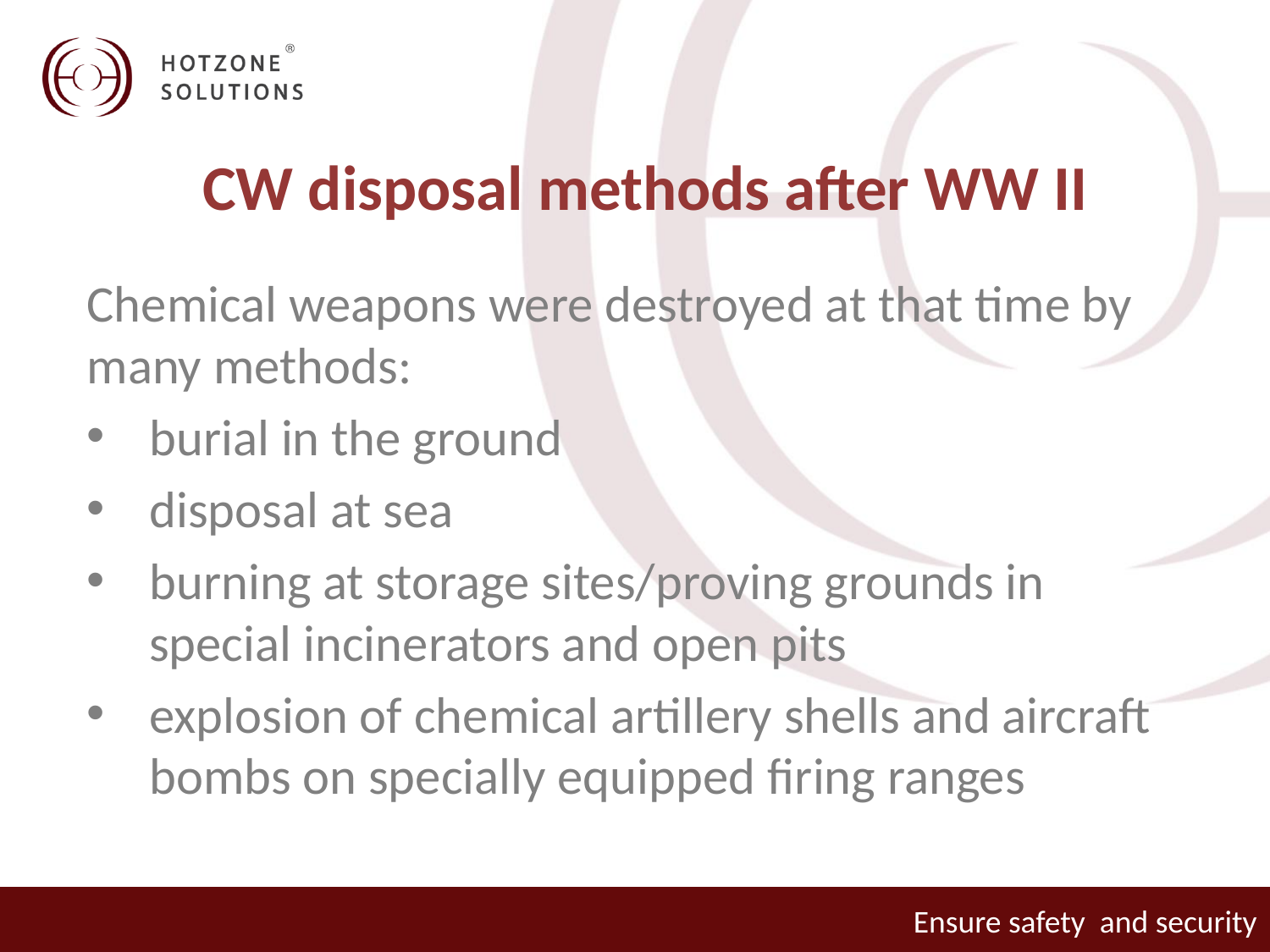

# CW disposal methods after WW II
Chemical weapons were destroyed at that time by many methods:
burial in the ground
disposal at sea
burning at storage sites/proving grounds in special incinerators and open pits
explosion of chemical artillery shells and aircraft bombs on specially equipped firing ranges